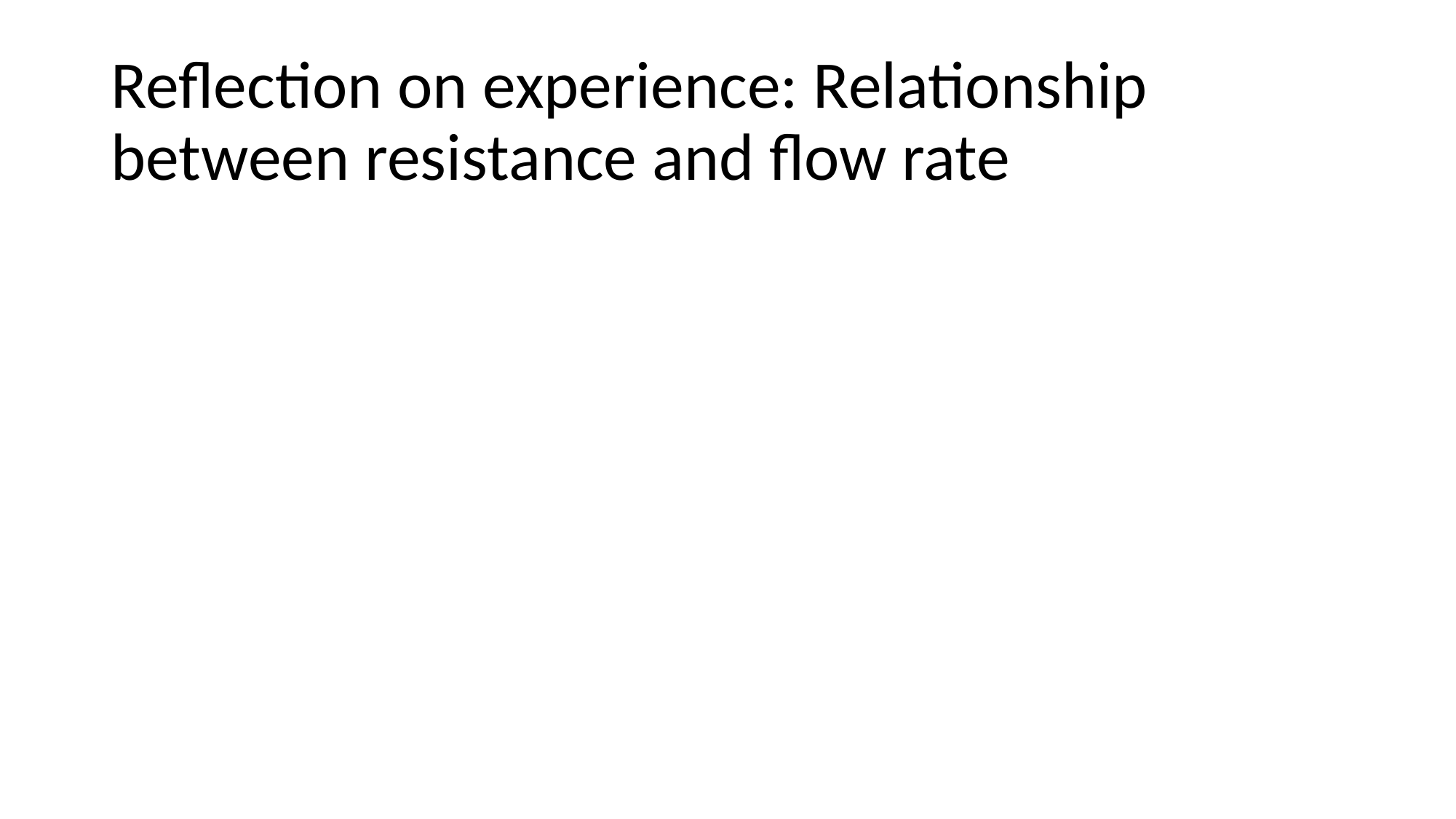

# Reflection on experience: Relationship between resistance and flow rate